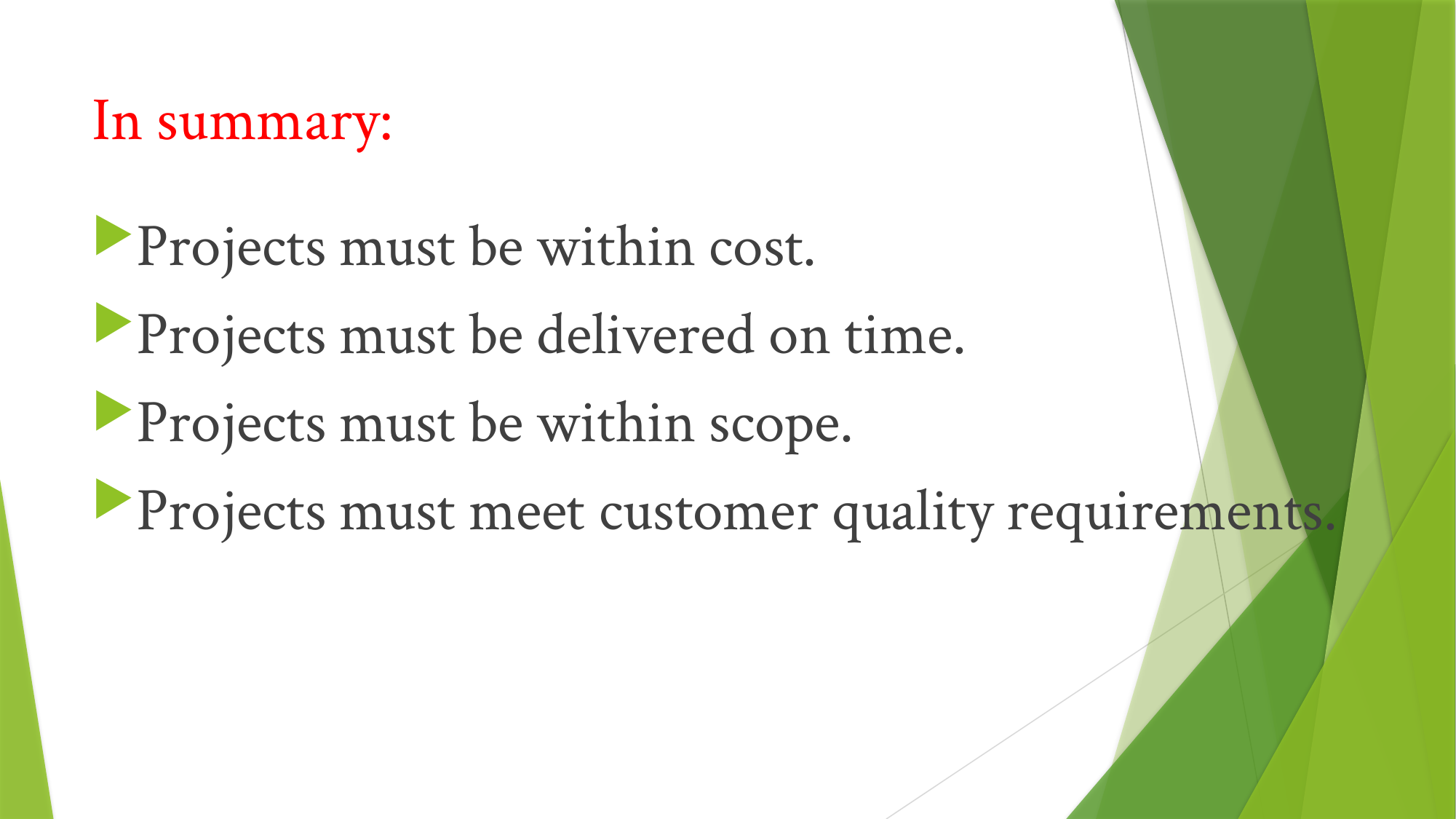

# In summary:
Projects must be within cost.
Projects must be delivered on time.
Projects must be within scope.
Projects must meet customer quality requirements.